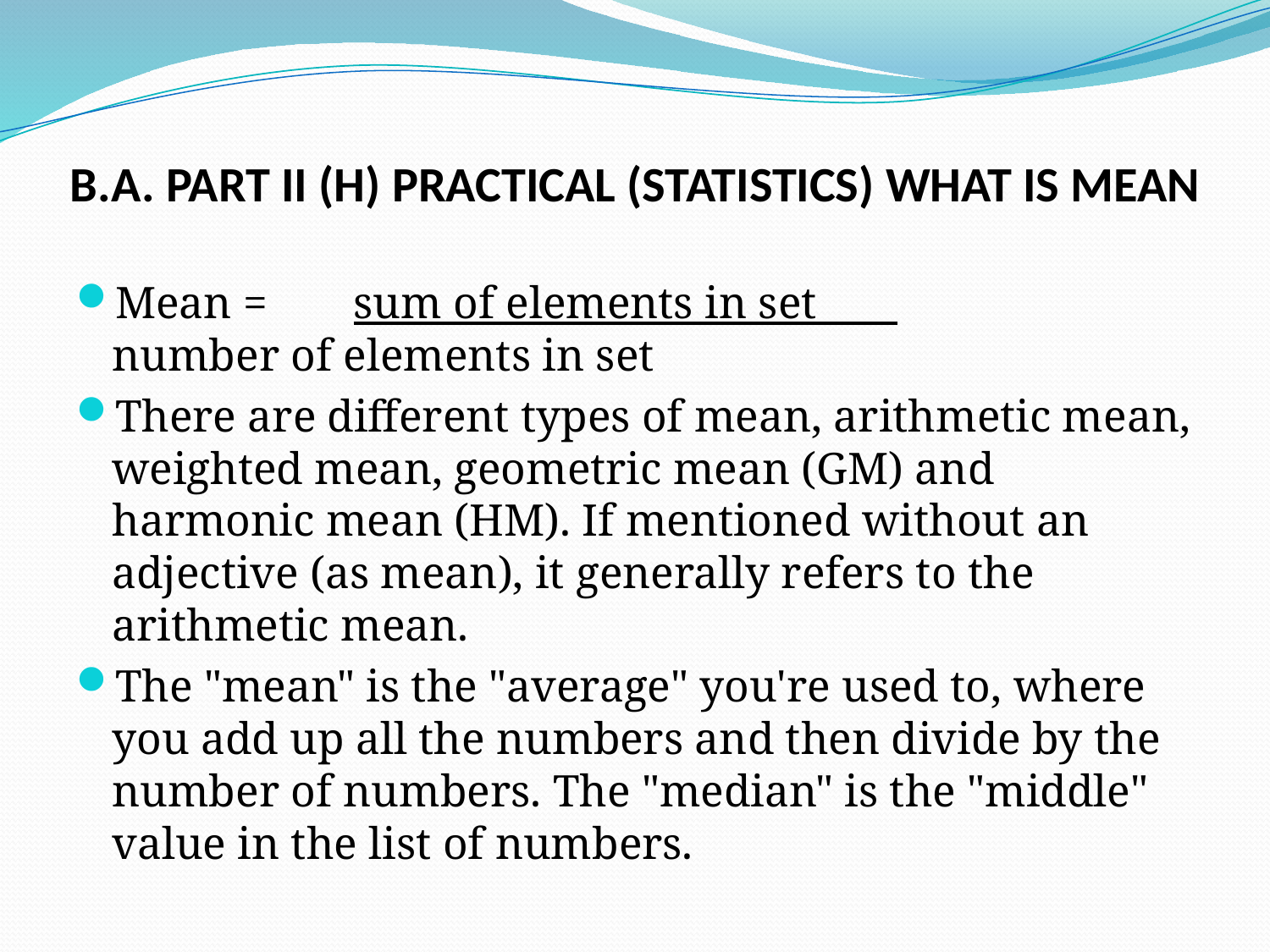

# B.A. PART II (H) PRACTICAL (STATISTICS) WHAT IS MEAN
Mean = 	sum of elements in set       	       		           number of elements in set
There are different types of mean, arithmetic mean, weighted mean, geometric mean (GM) and harmonic mean (HM). If mentioned without an adjective (as mean), it generally refers to the arithmetic mean.
The "mean" is the "average" you're used to, where you add up all the numbers and then divide by the number of numbers. The "median" is the "middle" value in the list of numbers.